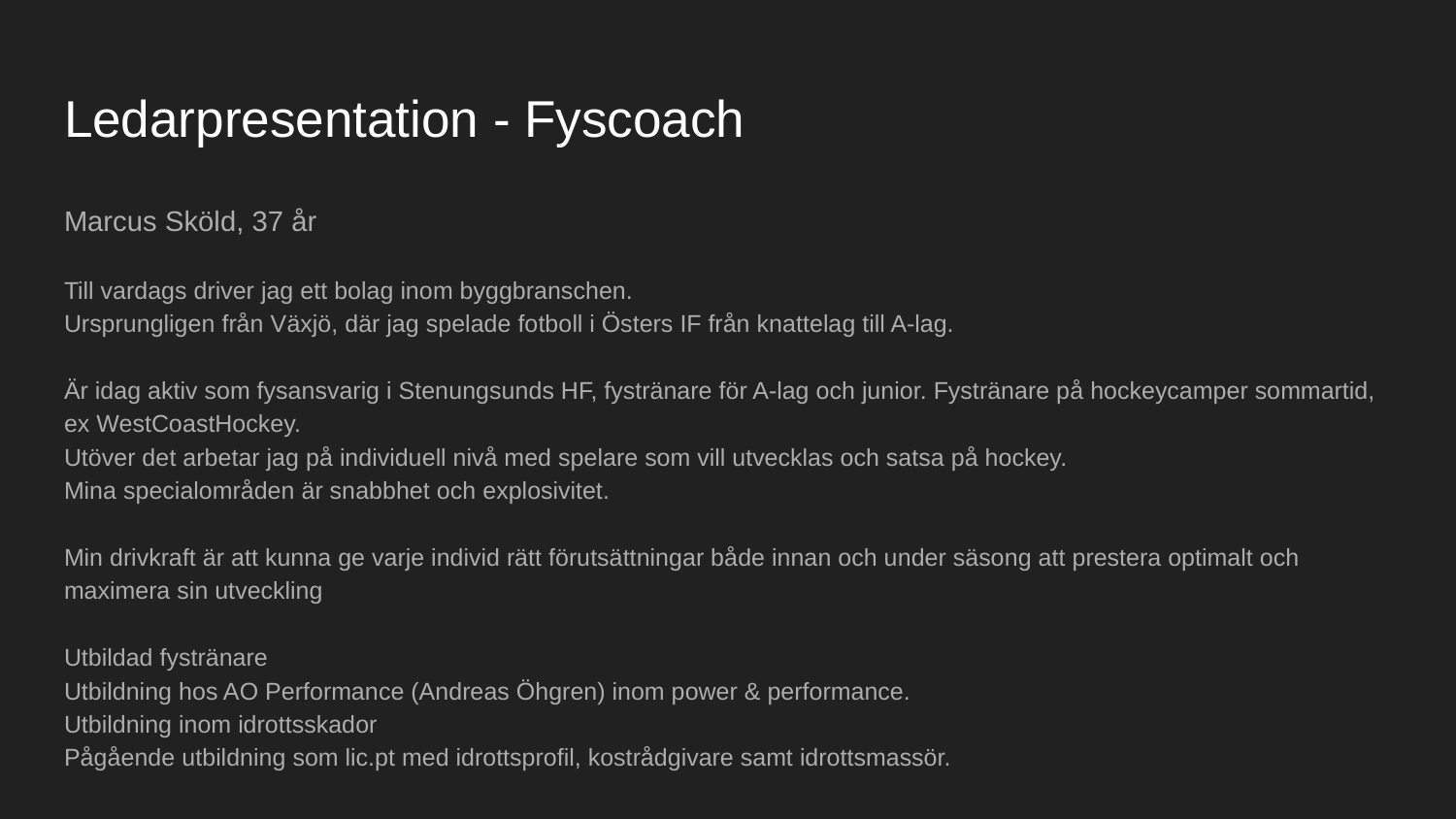

# Ledarpresentation - Fyscoach
Marcus Sköld, 37 år

Till vardags driver jag ett bolag inom byggbranschen.
Ursprungligen från Växjö, där jag spelade fotboll i Östers IF från knattelag till A-lag.

Är idag aktiv som fysansvarig i Stenungsunds HF, fystränare för A-lag och junior. Fystränare på hockeycamper sommartid, ex WestCoastHockey.
Utöver det arbetar jag på individuell nivå med spelare som vill utvecklas och satsa på hockey.
Mina specialområden är snabbhet och explosivitet.

Min drivkraft är att kunna ge varje individ rätt förutsättningar både innan och under säsong att prestera optimalt och maximera sin utveckling

Utbildad fystränare
Utbildning hos AO Performance (Andreas Öhgren) inom power & performance.
Utbildning inom idrottsskador
Pågående utbildning som lic.pt med idrottsprofil, kostrådgivare samt idrottsmassör.